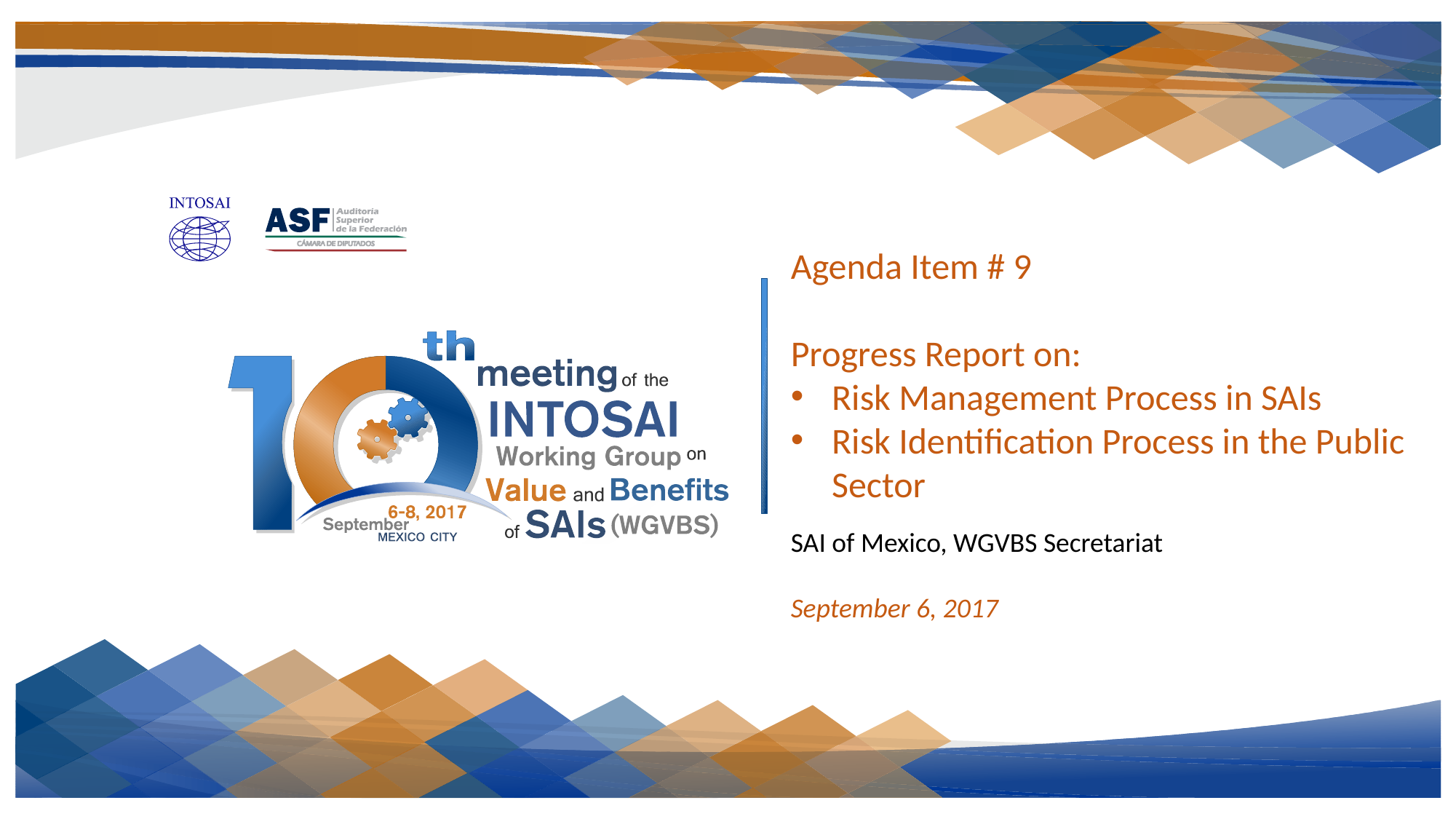

Agenda Item # 9

Progress Report on:
Risk Management Process in SAIs
Risk Identification Process in the Public Sector

SAI of Mexico, WGVBS Secretariat

September 6, 2017